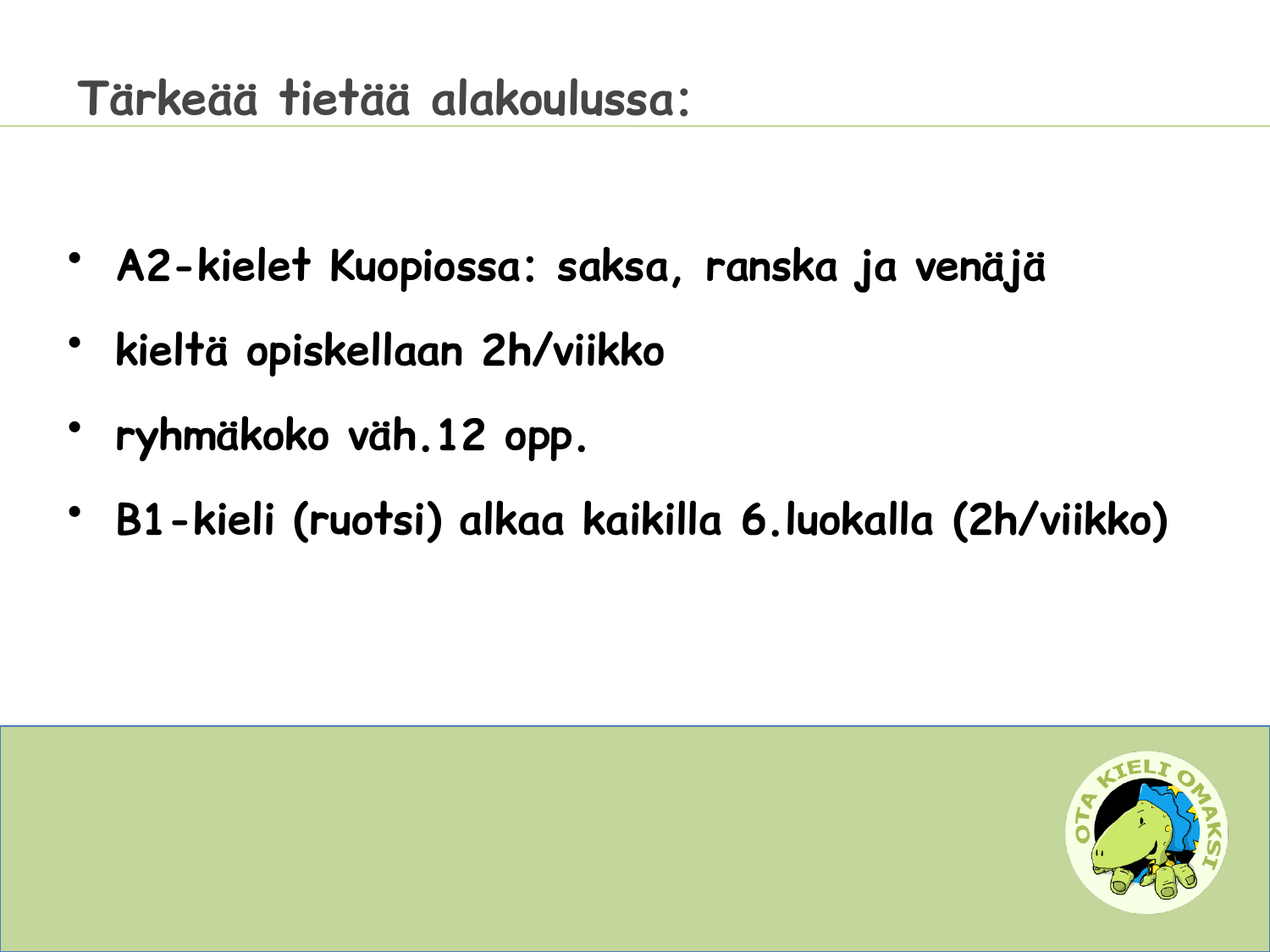

# Tärkeää tietää alakoulussa:
A2-kielet Kuopiossa: saksa, ranska ja venäjä
kieltä opiskellaan 2h/viikko
ryhmäkoko väh.12 opp.
B1-kieli (ruotsi) alkaa kaikilla 6.luokalla (2h/viikko)